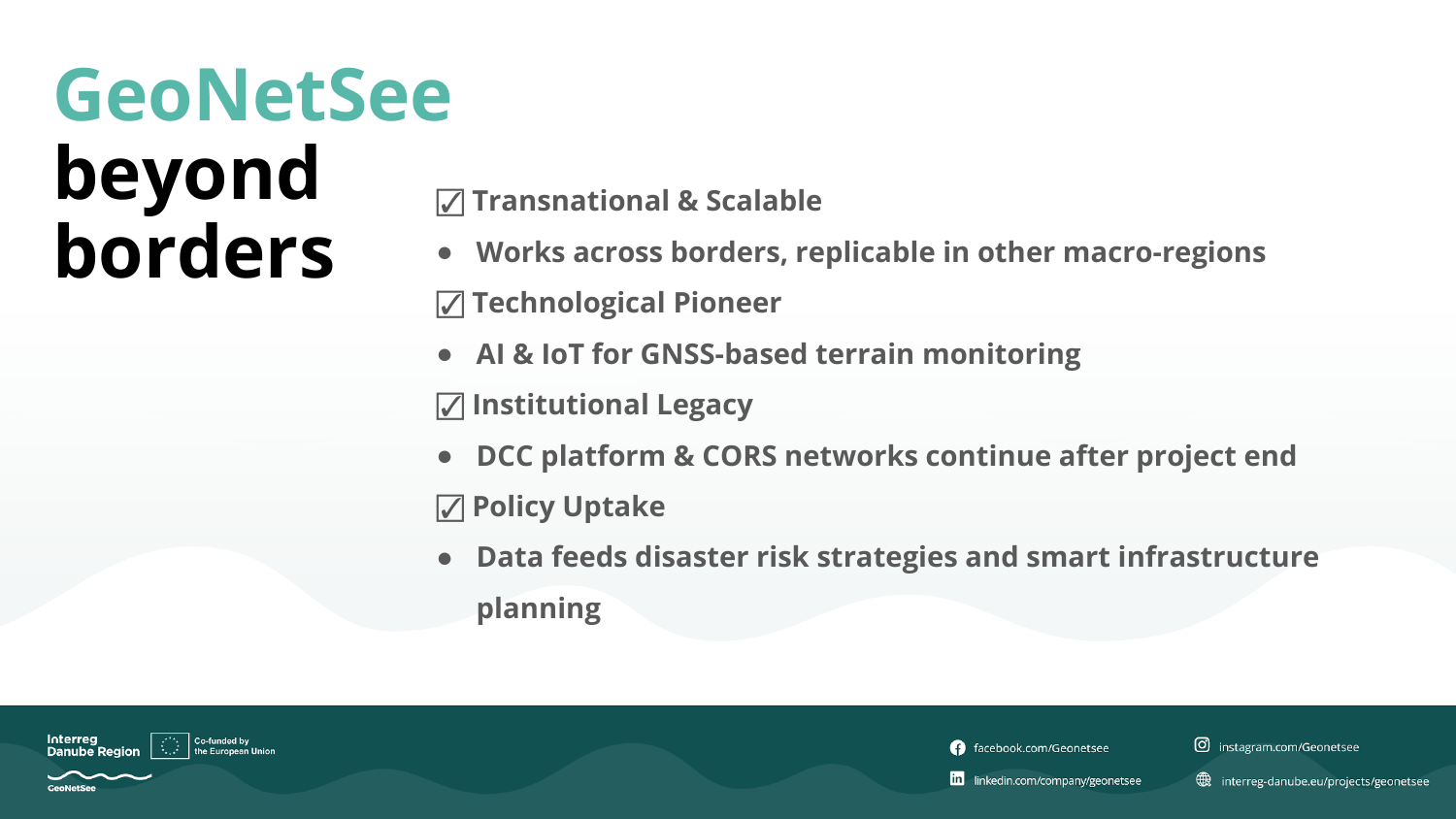

GeoNetSee
beyond borders

☑️ Transnational & Scalable
Works across borders, replicable in other macro-regions
☑️ Technological Pioneer
AI & IoT for GNSS-based terrain monitoring
☑️ Institutional Legacy
DCC platform & CORS networks continue after project end
☑️ Policy Uptake
Data feeds disaster risk strategies and smart infrastructure planning